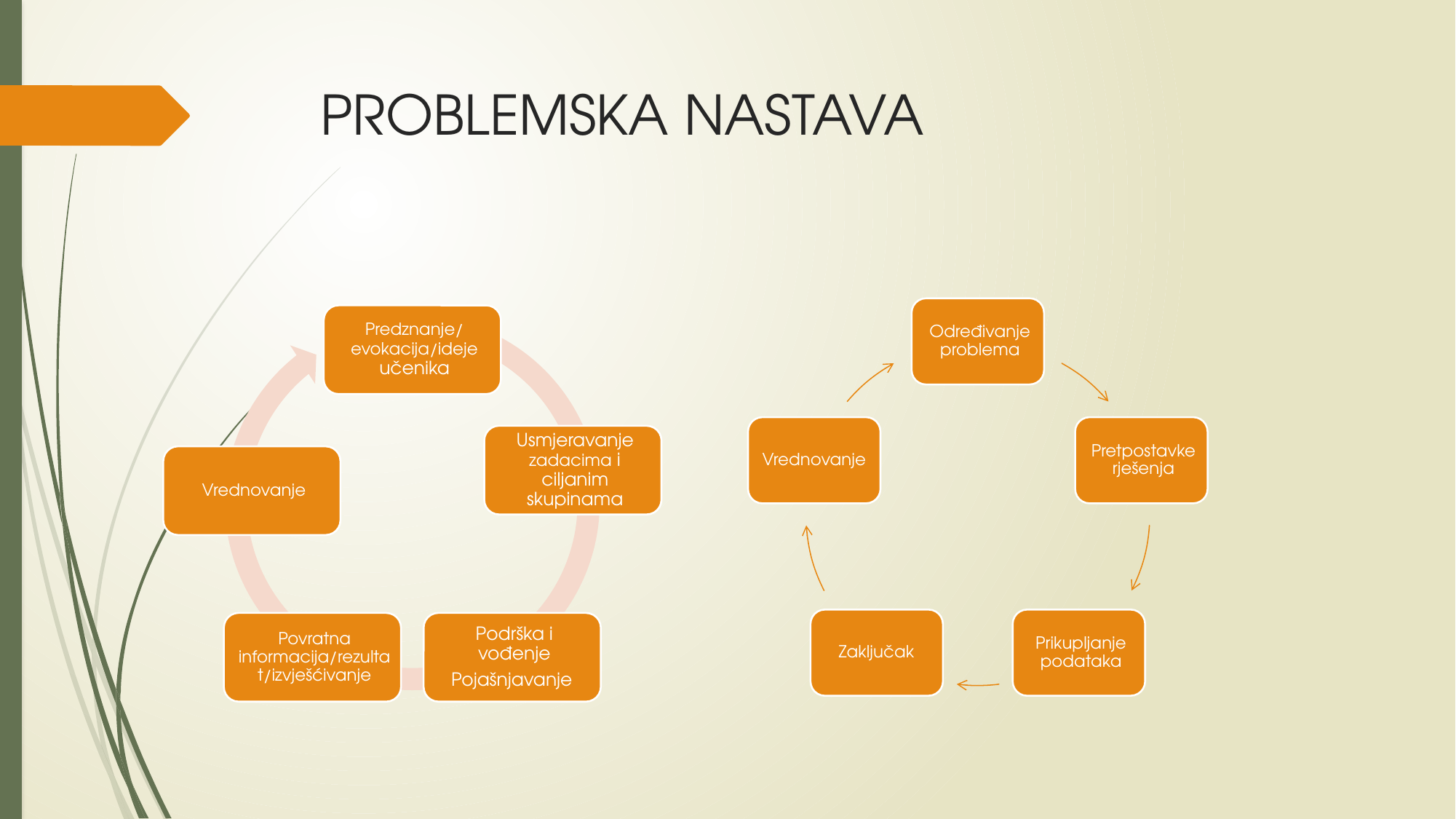

# PROBLEMSKA NASTAVA
Određivanje problema
Pretpostavke rješenja
Prikupljanje podataka
Zaključak
Vrednovanje
Predznanje/evokacija/ideje učenika
Usmjeravanje zadacima i ciljanim skupinama
Podrška i vođenje
Pojašnjavanje
Povratna informacija/rezultat/izvješćivanje
Vrednovanje